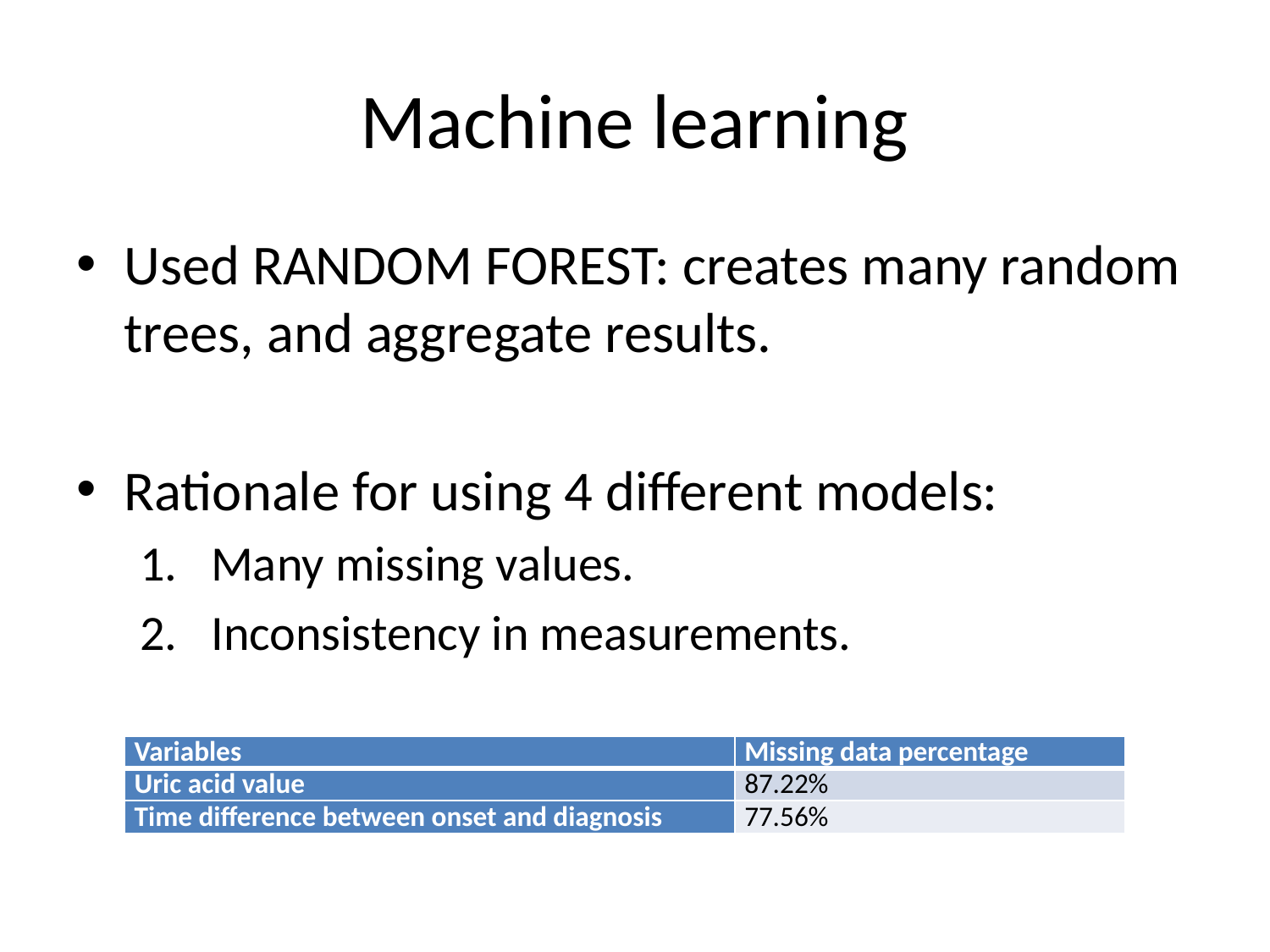

# Machine learning
Used RANDOM FOREST: creates many random trees, and aggregate results.

Rationale for using 4 different models:
Many missing values.
Inconsistency in measurements.
| Variables | Missing data percentage |
| --- | --- |
| Uric acid value | 87.22% |
| Time difference between onset and diagnosis | 77.56% |